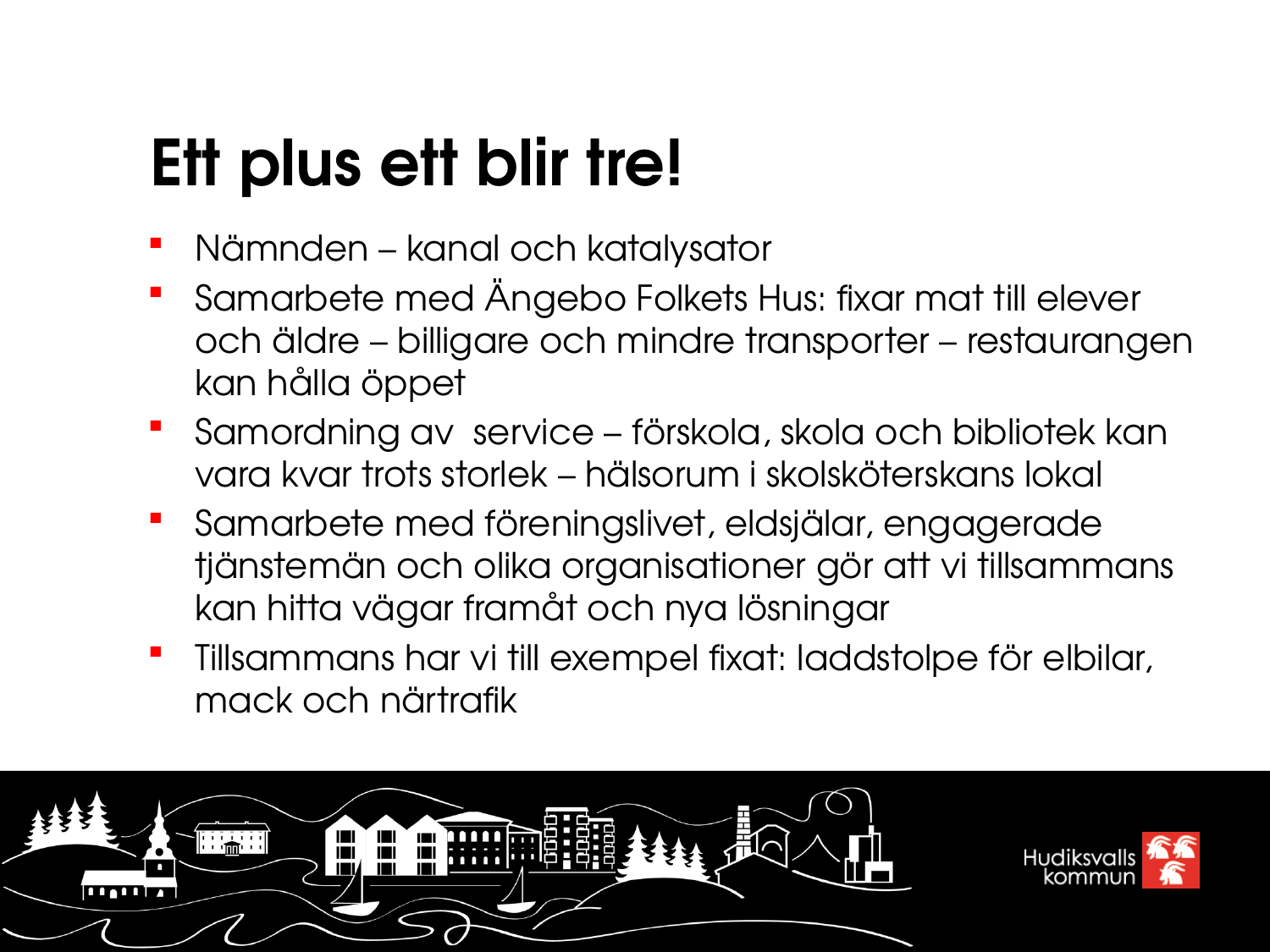

# Ett plus ett blir tre!
Nämnden – kanal och katalysator
Samarbete med Ängebo Folkets Hus: fixar mat till elever och äldre – billigare och mindre transporter – restaurangen kan hålla öppet
Samordning av  service – förskola, skola och bibliotek kan vara kvar trots storlek – hälsorum i skolsköterskans lokal
Samarbete med föreningslivet, eldsjälar, engagerade tjänstemän och olika organisationer gör att vi tillsammans kan hitta vägar framåt och nya lösningar
Tillsammans har vi till exempel fixat: laddstolpe för elbilar, mack och närtrafik